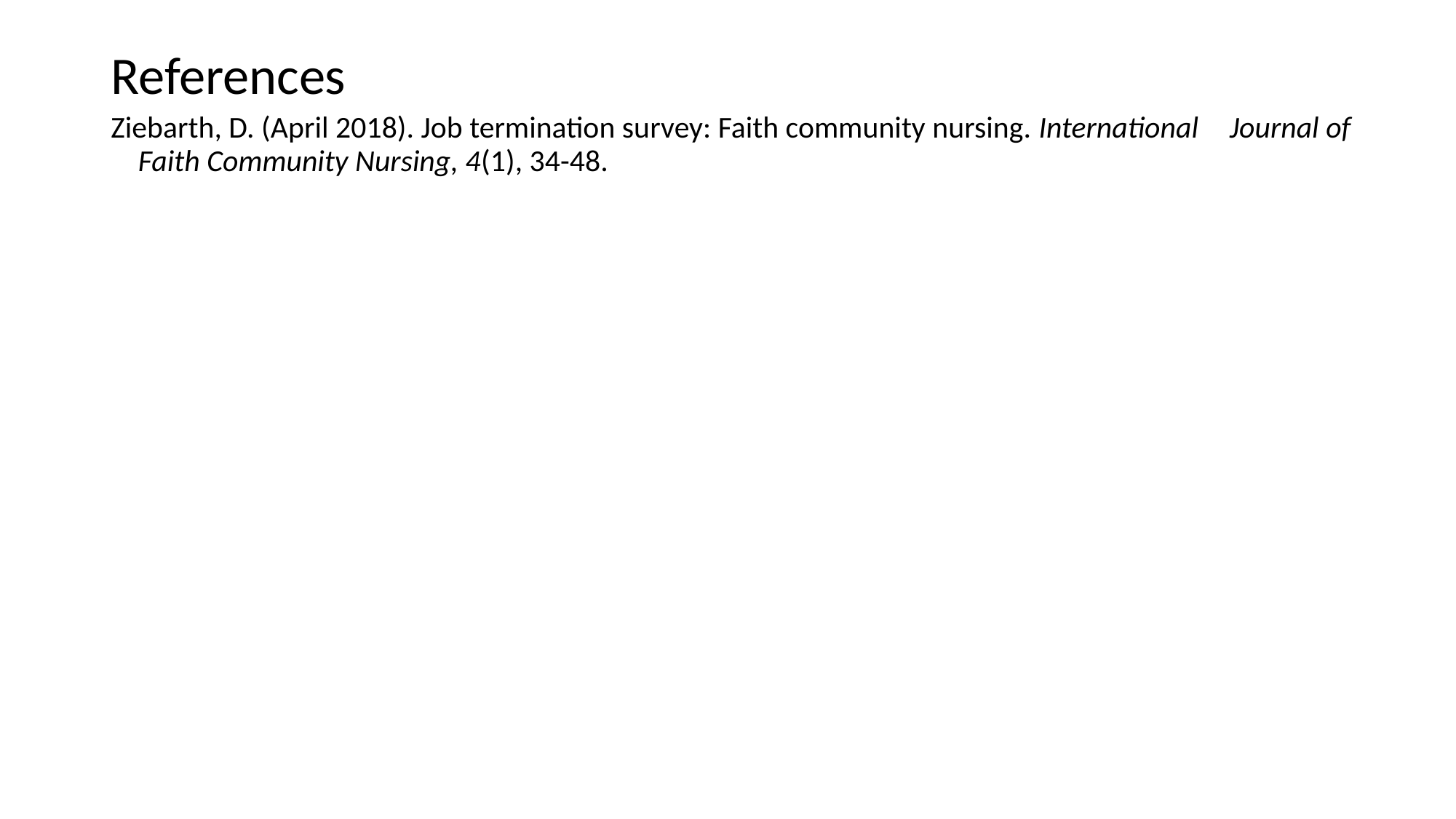

# References
Ziebarth, D. (April 2018). Job termination survey: Faith community nursing. International 	Journal of Faith Community Nursing, 4(1), 34-48.